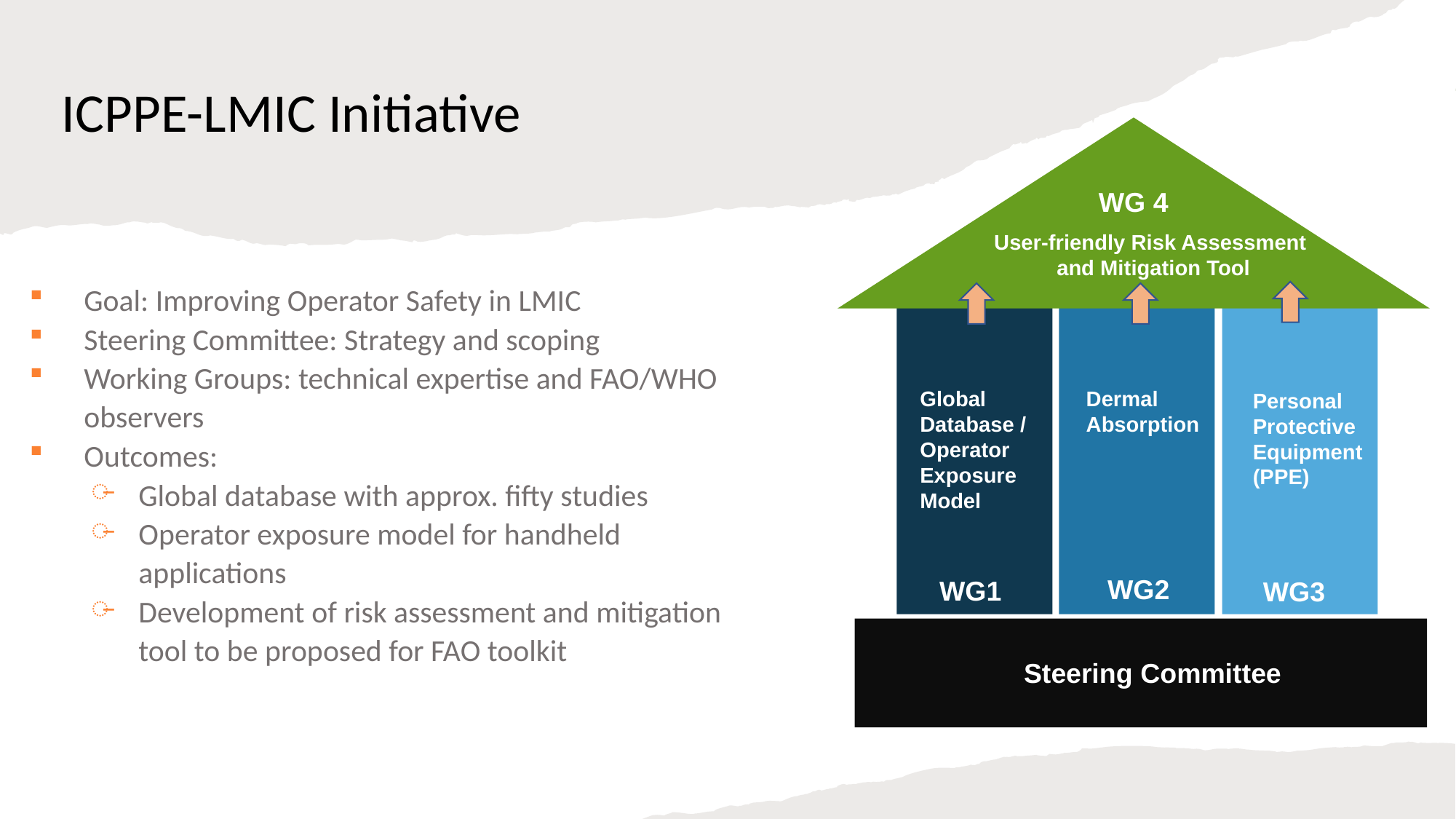

# ICPPE-LMIC Initiative

WG 4
User-friendly Risk Assessment
 and Mitigation Tool

Global
Database /
Operator
Exposure
Model
Dermal
Absorption
Personal
Protective
Equipment
(PPE)
WG2
WG1
WG3

Goal: Improving Operator Safety in LMIC
Steering Committee: Strategy and scoping
Working Groups: technical expertise and FAO/WHO observers
Outcomes:
Global database with approx. fifty studies
Operator exposure model for handheld applications
Development of risk assessment and mitigation tool to be proposed for FAO toolkit

Steering Committee
Steering Committee